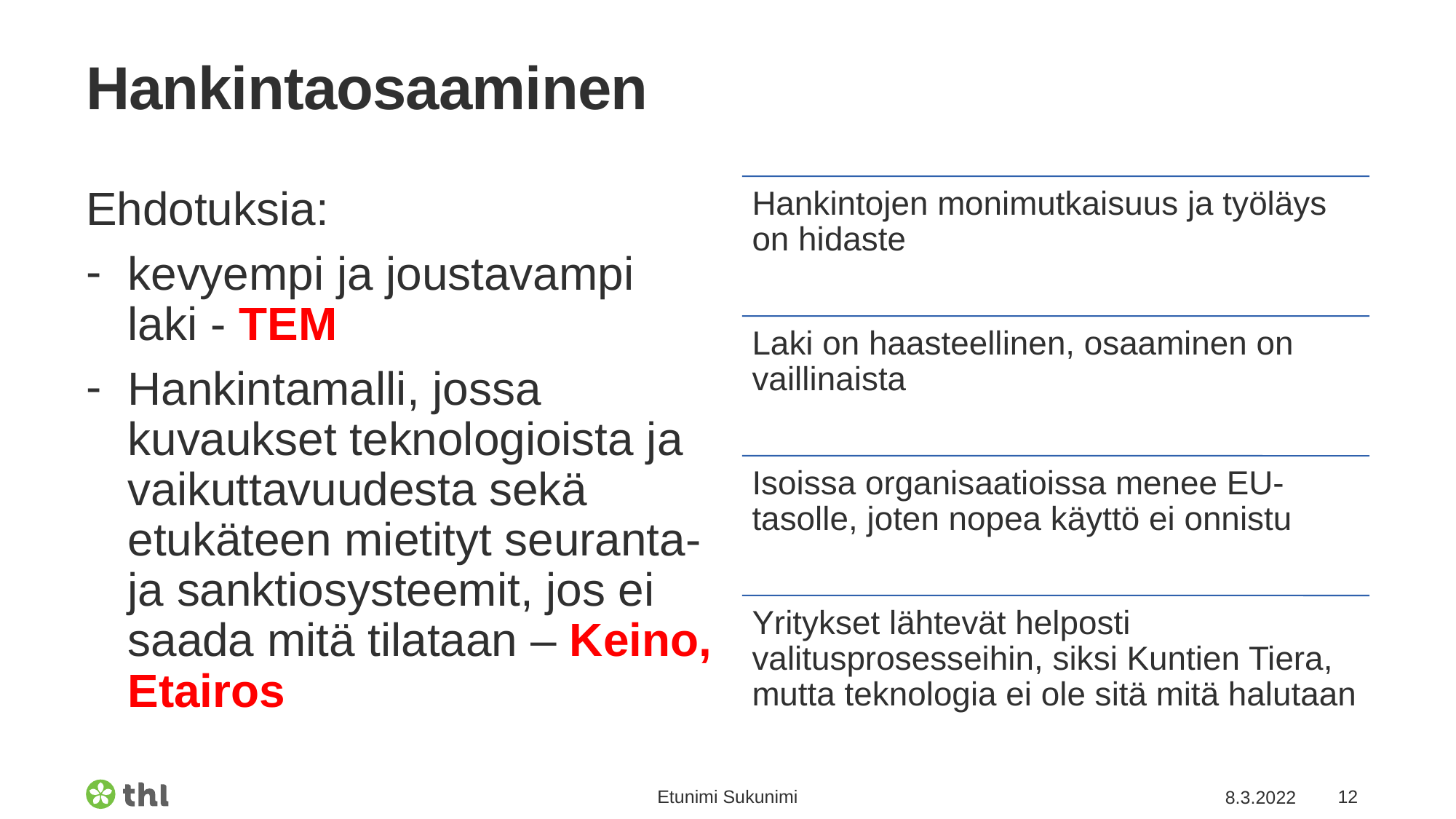

# Hankintaosaaminen
Ehdotuksia:
kevyempi ja joustavampi laki - TEM
Hankintamalli, jossa kuvaukset teknologioista ja vaikuttavuudesta sekä etukäteen mietityt seuranta- ja sanktiosysteemit, jos ei saada mitä tilataan – Keino, Etairos

Hankintojen monimutkaisuus ja työläys on hidaste
Laki on haasteellinen, osaaminen on vaillinaista
Isoissa organisaatioissa menee EU-tasolle, joten nopea käyttö ei onnistu
Yritykset lähtevät helposti valitusprosesseihin, siksi Kuntien Tiera, mutta teknologia ei ole sitä mitä halutaan
Etunimi Sukunimi
8.3.2022
12